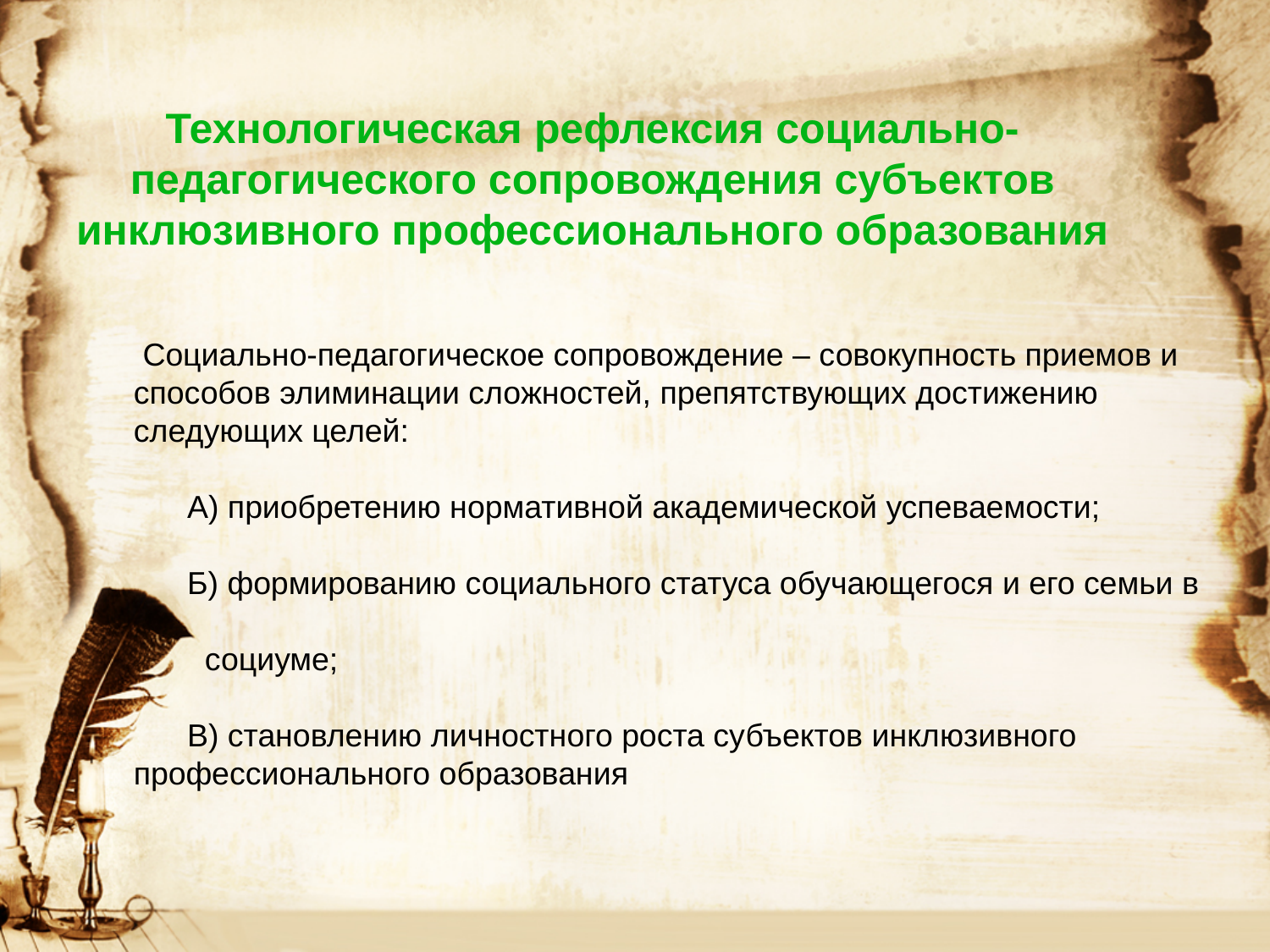

Технологическая рефлексия социально-педагогического сопровождения субъектов инклюзивного профессионального образования

 Социально-педагогическое сопровождение – совокупность приемов и способов элиминации сложностей, препятствующих достижению следующих целей:

      А) приобретению нормативной академической успеваемости;

      Б) формированию социального статуса обучающегося и его семьи в
        социуме;

      В) становлению личностного роста субъектов инклюзивного профессионального образования